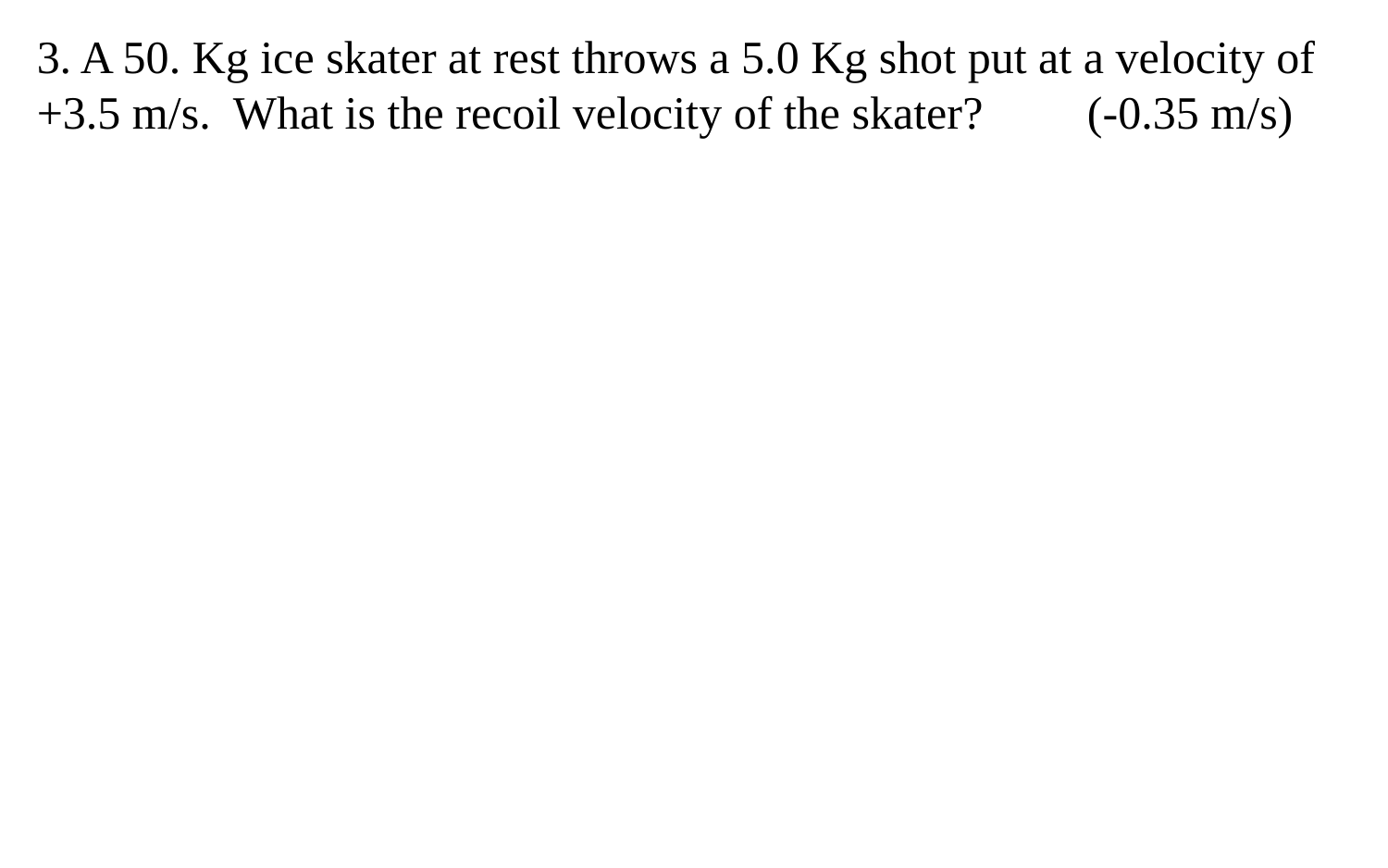

3. A 50. Kg ice skater at rest throws a 5.0 Kg shot put at a velocity of +3.5 m/s.  What is the recoil velocity of the skater?         (-0.35 m/s)